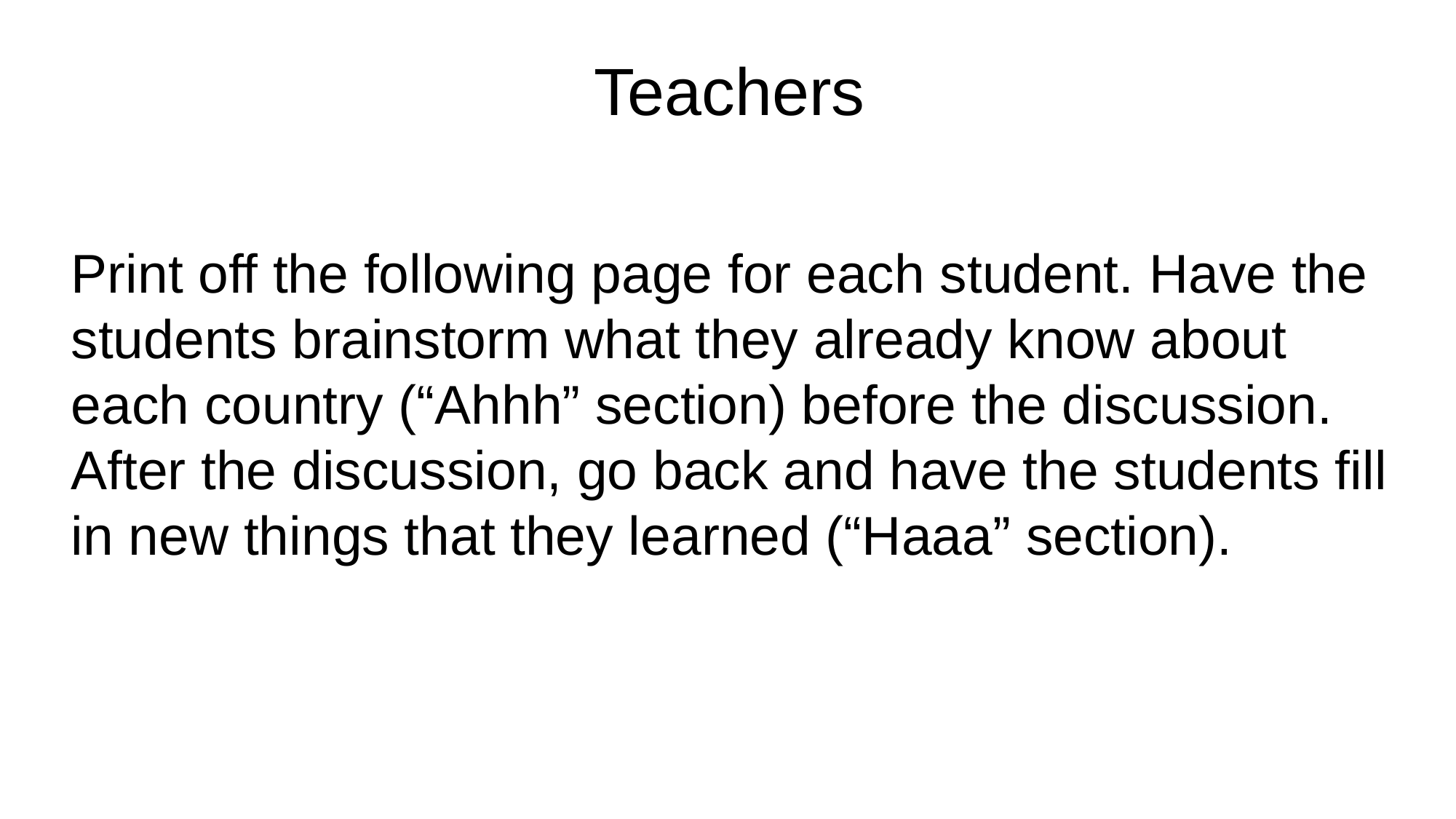

Teachers

Print off the following page for each student. Have the students brainstorm what they already know about each country (“Ahhh” section) before the discussion. After the discussion, go back and have the students fill in new things that they learned (“Haaa” section).